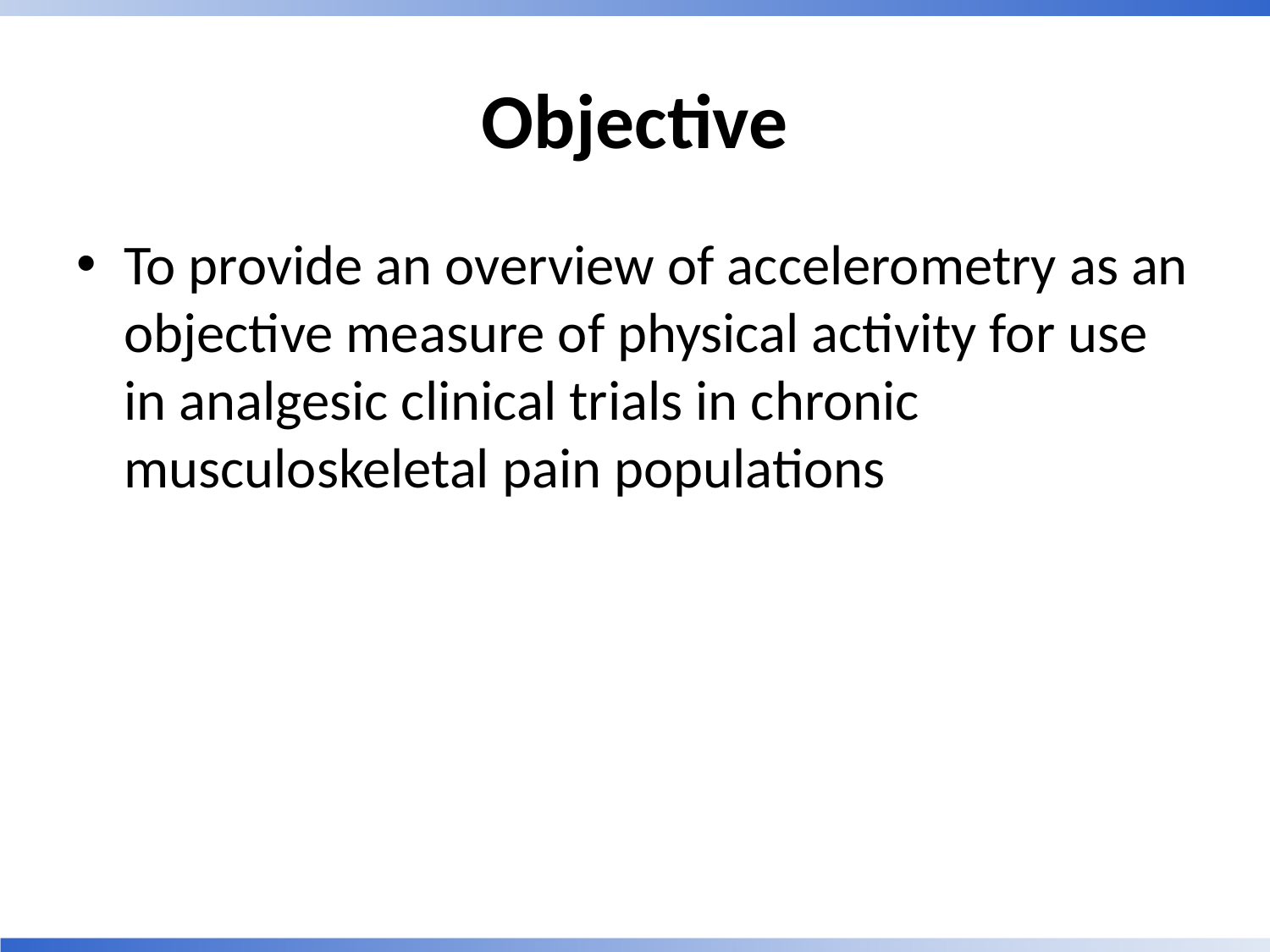

# Objective
To provide an overview of accelerometry as an objective measure of physical activity for use in analgesic clinical trials in chronic musculoskeletal pain populations